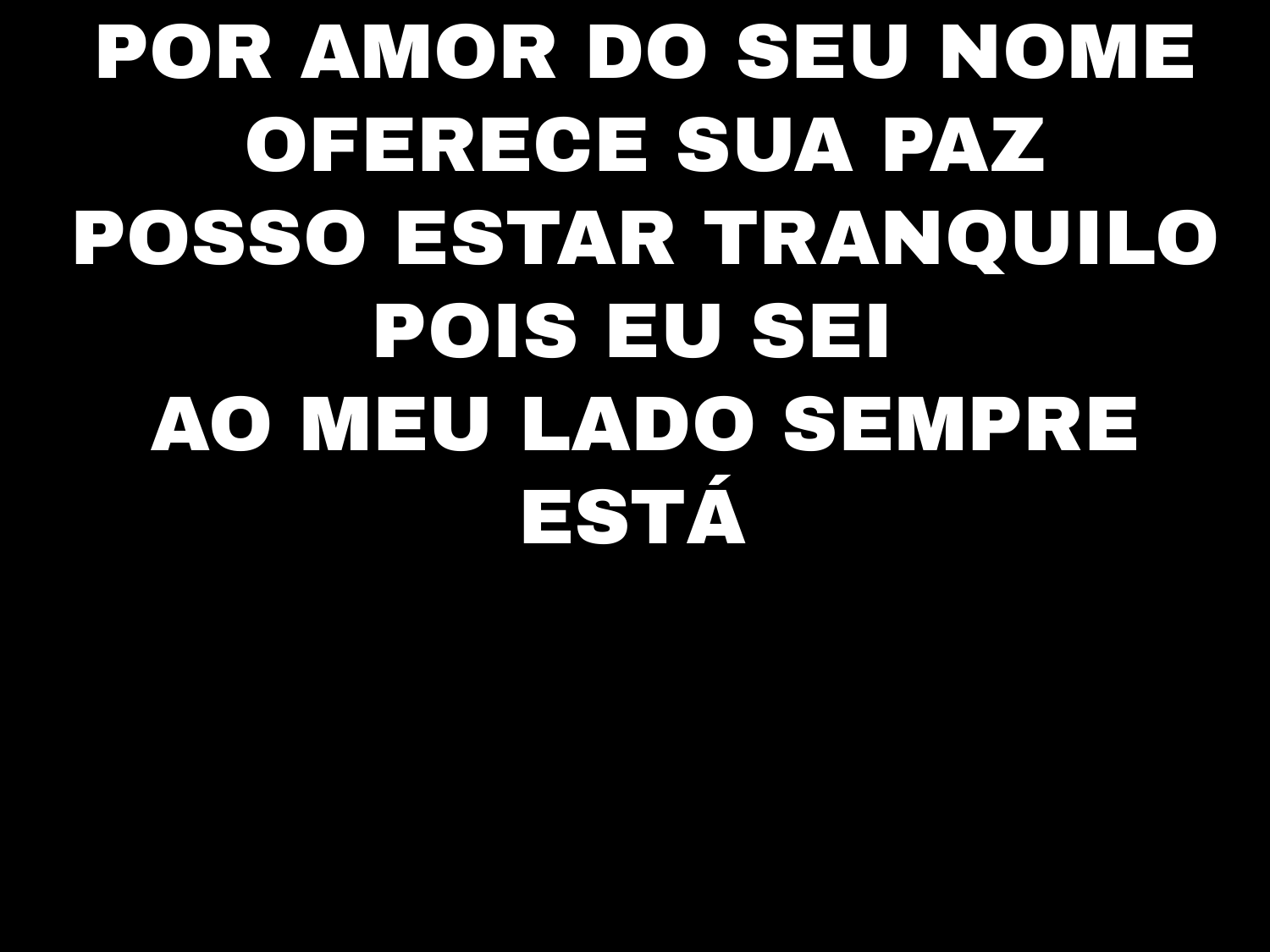

# POR AMOR DO SEU NOME OFERECE SUA PAZ POSSO ESTAR TRANQUILO POIS EU SEI AO MEU LADO SEMPRE ESTÁ